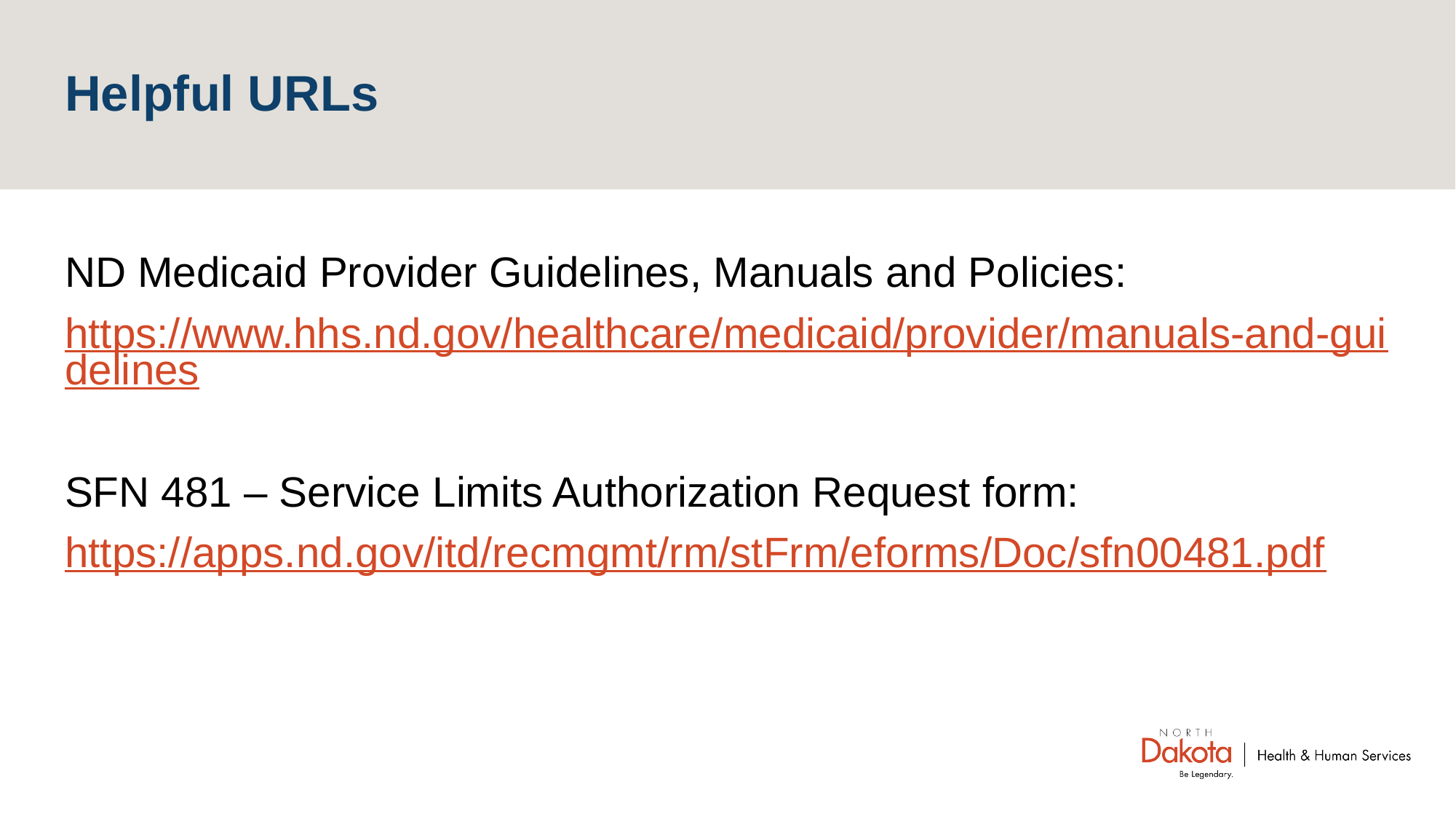

# Helpful URLs
ND Medicaid Provider Guidelines, Manuals and Policies:
https://www.hhs.nd.gov/healthcare/medicaid/provider/manuals-and-guidelines

SFN 481 – Service Limits Authorization Request form:
https://apps.nd.gov/itd/recmgmt/rm/stFrm/eforms/Doc/sfn00481.pdf